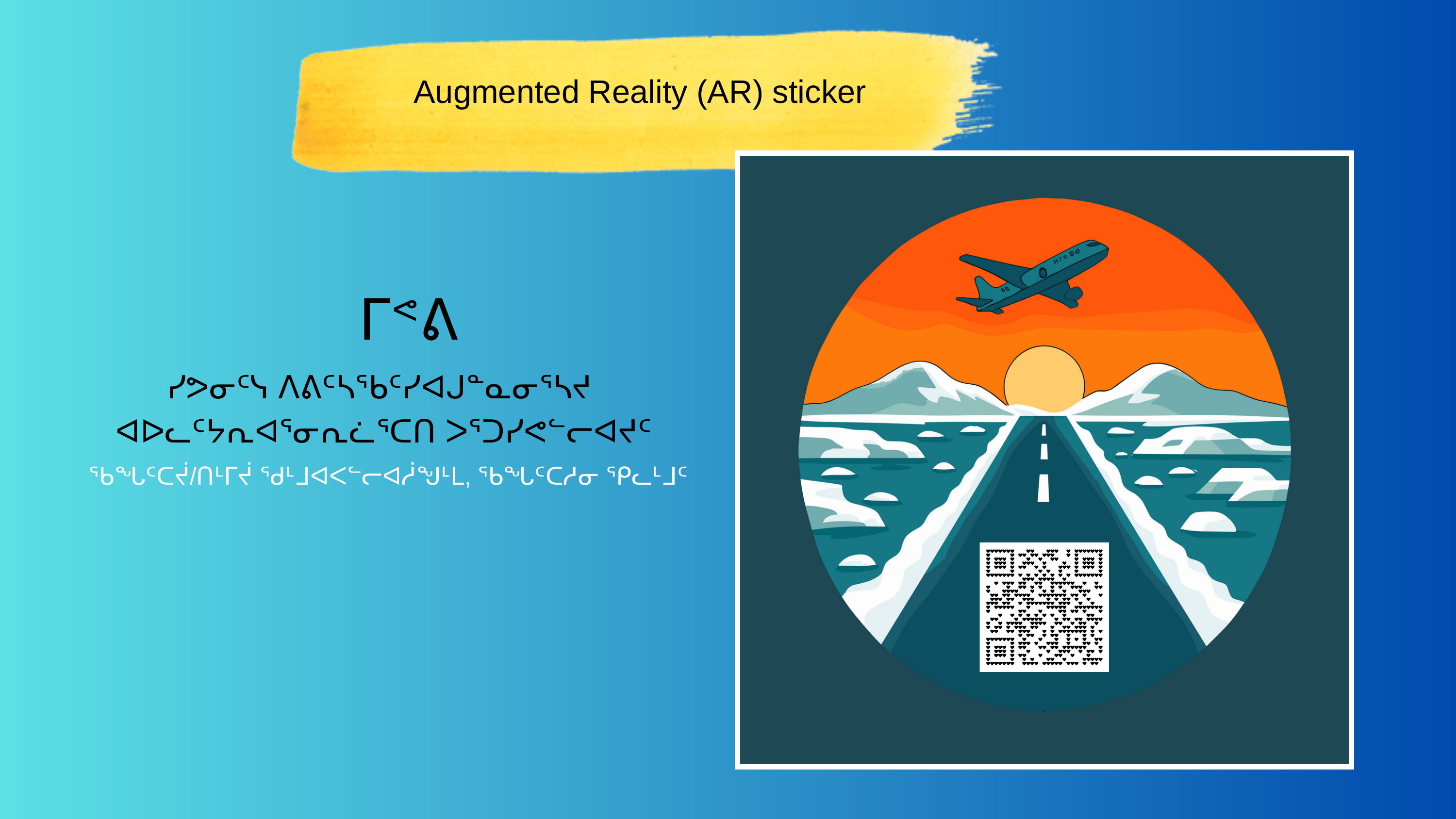

Augmented Reality (AR) sticker

ᒥᕝᕕ
ᓯᕗᓂᑦᓭ ᐱᕕᑦᓴᖃᑦᓯᐊᒍᓐᓇᓂᕐᓴᔪ
 ᐊᐅᓚᑦᔭᕆᐊᕐᓂᕆᓛᕐᑕᑎ ᐳᕐᑐᓯᕙᓪᓕᐊᔪᑦ

ᖃᖓᑦᑕᔫ/ᑎᒻᒥᔫ ᖁᒻᒧᐊᐸᓪᓕᐊᓲᖑᒻᒪ, ᖃᖓᑦᑕᓱᓂ ᕿᓚᒻᒧᑦ